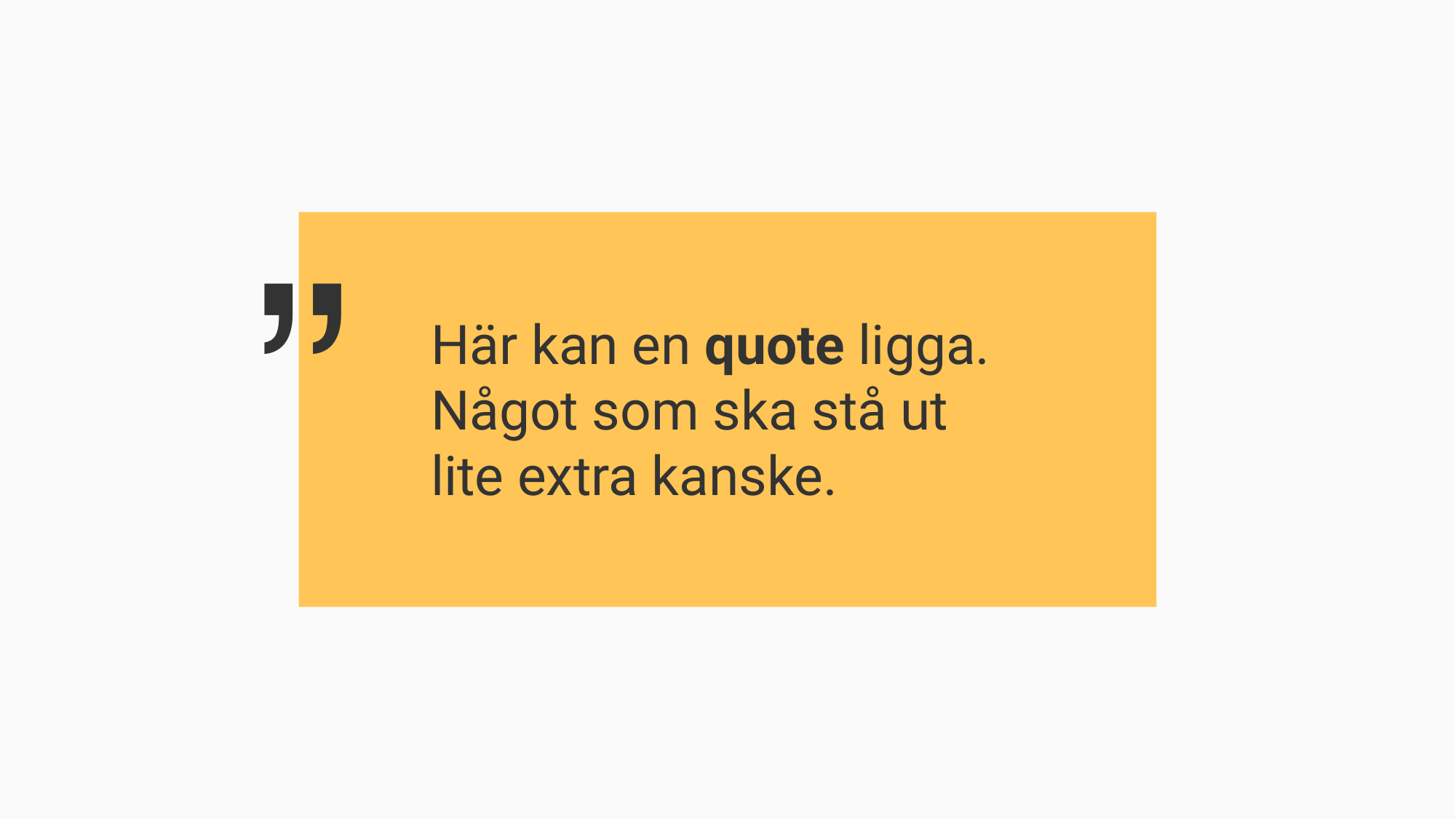

”

Här kan en quote ligga. Något som ska stå ut lite extra kanske.